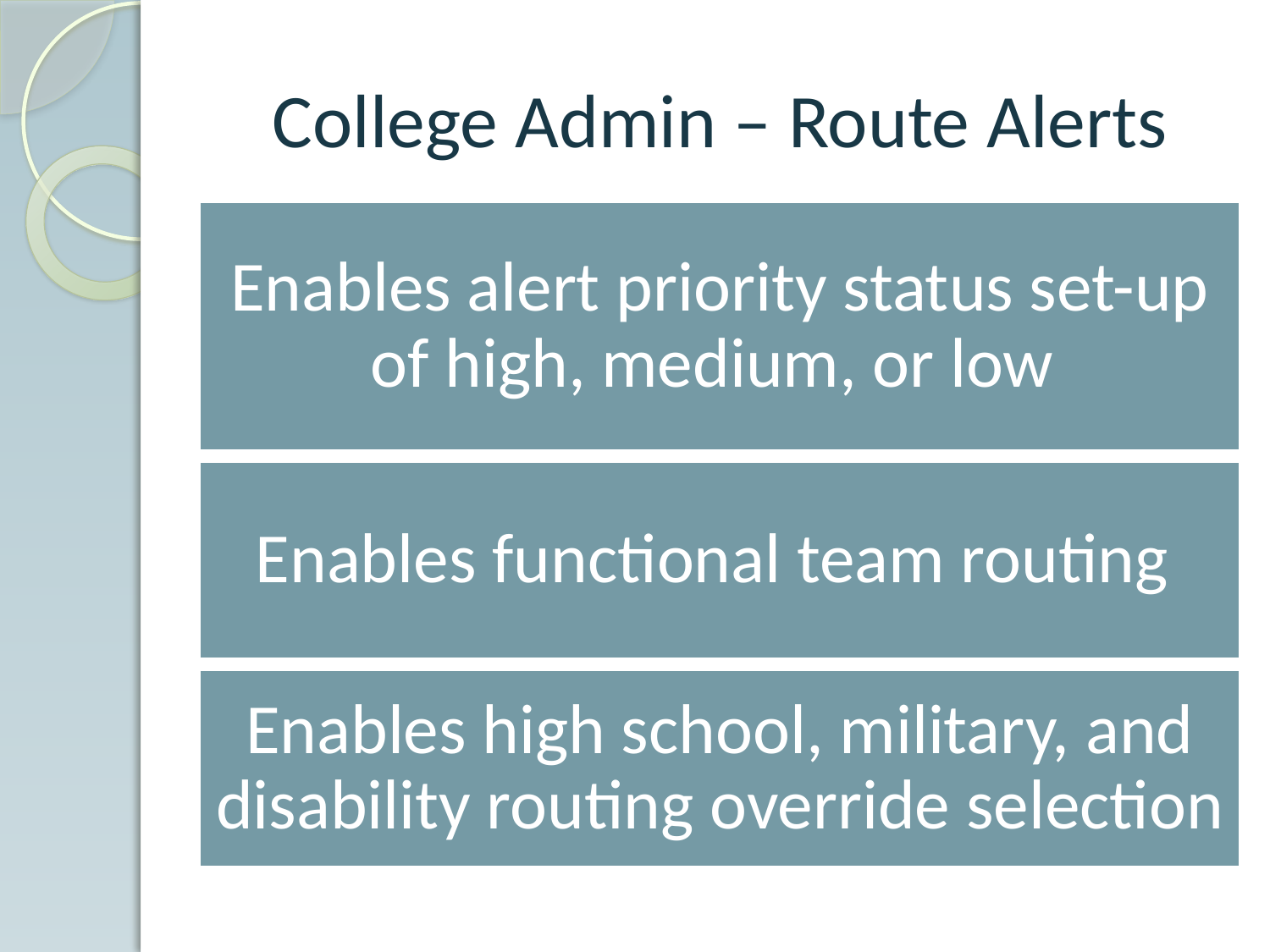

# College Admin – Route Alerts
Enables alert priority status set-up of high, medium, or low
Enables functional team routing
Enables high school, military, and disability routing override selection